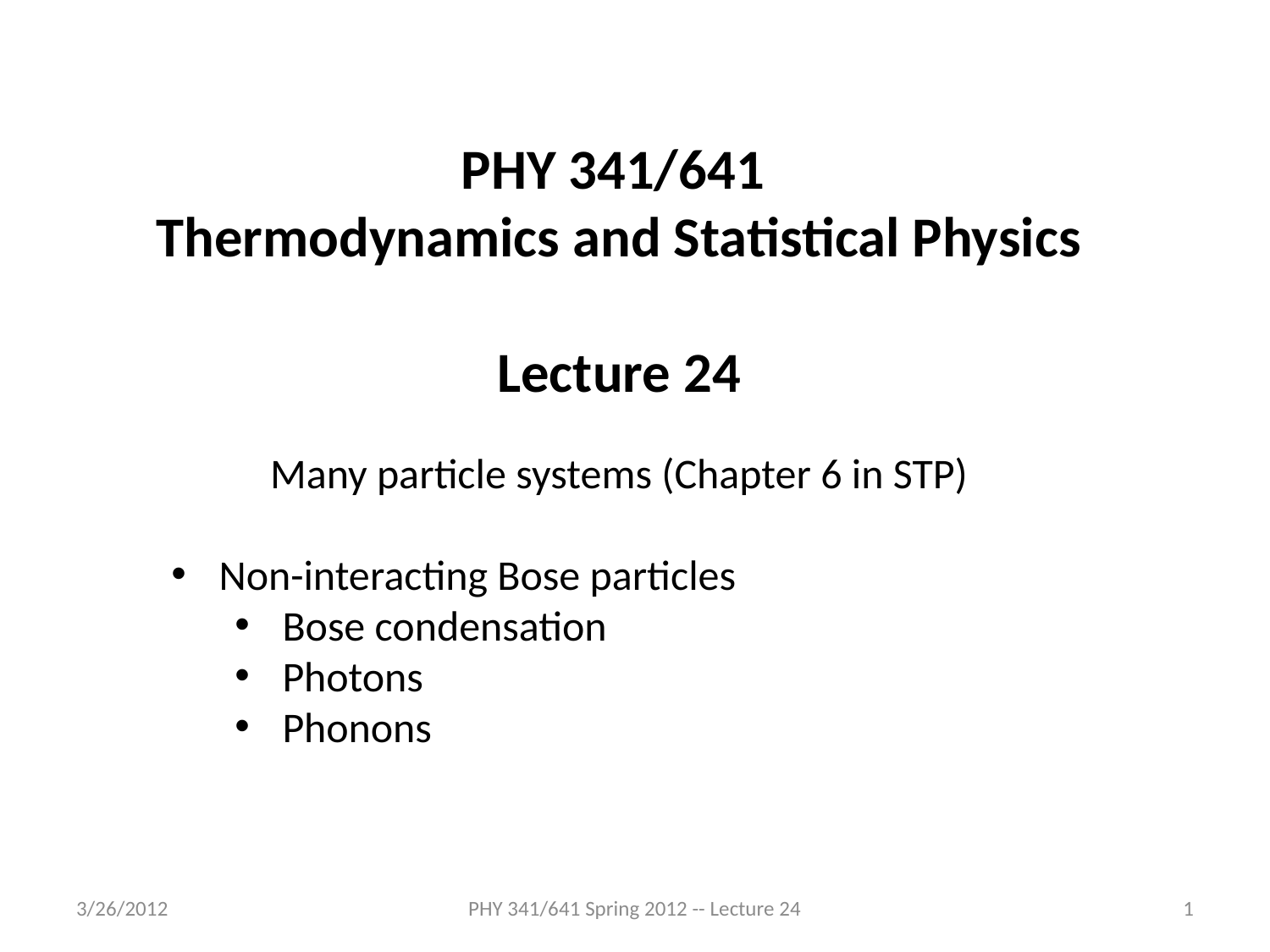

PHY 341/641
Thermodynamics and Statistical Physics

Lecture 24

Many particle systems (Chapter 6 in STP)

Non-interacting Bose particles
Bose condensation
Photons
Phonons

3/26/2012
PHY 341/641 Spring 2012 -- Lecture 24
1